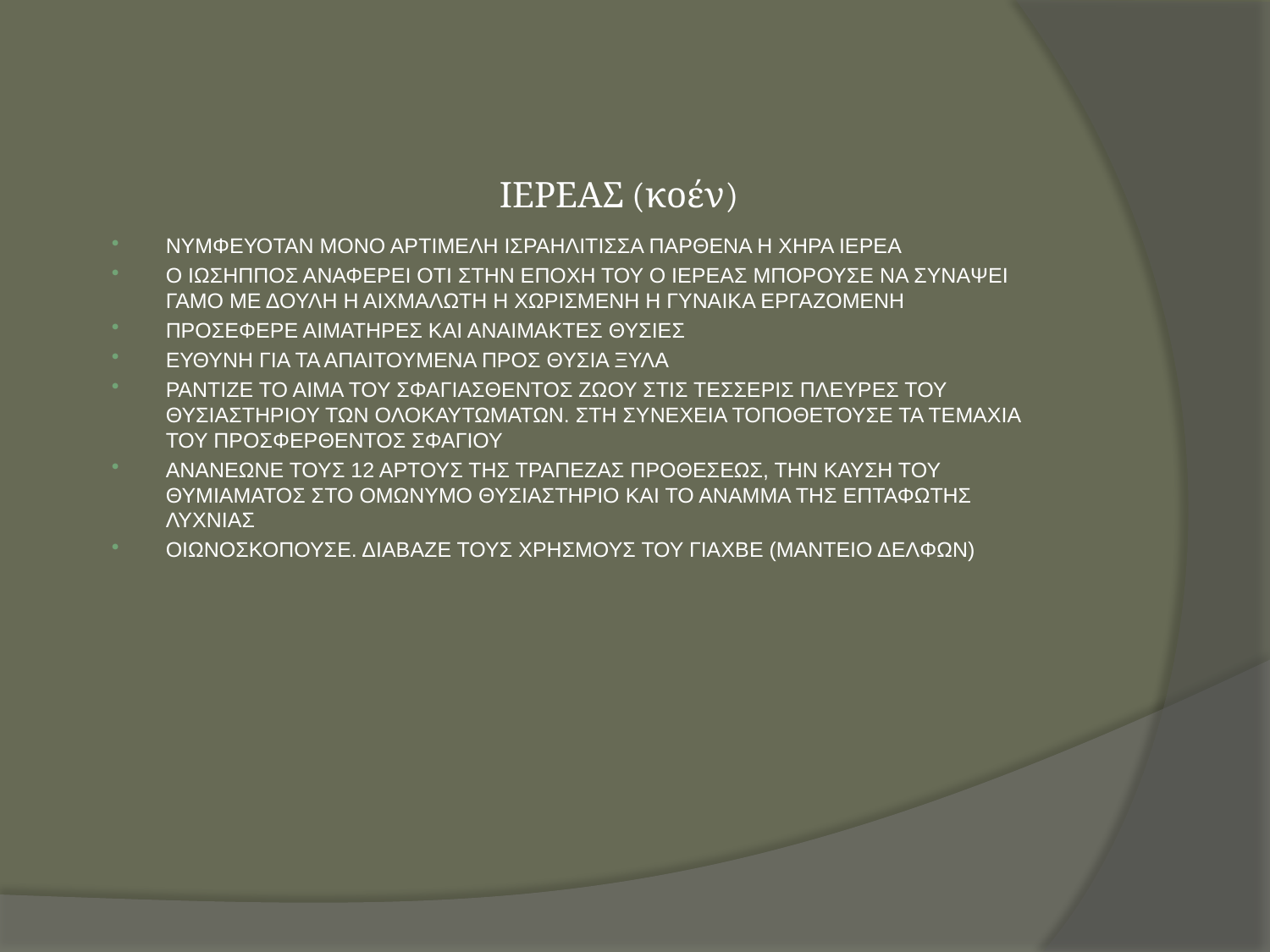

ΙΕΡΕΑΣ (κοέν)
ΝΥΜΦΕΥΟΤΑΝ ΜΟΝΟ ΑΡΤΙΜΕΛΗ ΙΣΡΑΗΛΙΤΙΣΣΑ ΠΑΡΘΕΝΑ Η ΧΗΡΑ ΙΕΡΕΑ
Ο ΙΩΣΗΠΠΟΣ ΑΝΑΦΕΡΕΙ ΟΤΙ ΣΤΗΝ ΕΠΟΧΗ ΤΟΥ Ο ΙΕΡΕΑΣ ΜΠΟΡΟΥΣΕ ΝΑ ΣΥΝΑΨΕΙ ΓΑΜΟ ΜΕ ΔΟΥΛΗ Η ΑΙΧΜΑΛΩΤΗ Η ΧΩΡΙΣΜΕΝΗ Η ΓΥΝΑΙΚΑ ΕΡΓΑΖΟΜΕΝΗ
ΠΡΟΣΕΦΕΡΕ ΑΙΜΑΤΗΡΕΣ ΚΑΙ ΑΝΑΙΜΑΚΤΕΣ ΘΥΣΙΕΣ
ΕΥΘΥΝΗ ΓΙΑ ΤΑ ΑΠΑΙΤΟΥΜΕΝΑ ΠΡΟΣ ΘΥΣΙΑ ΞΥΛΑ
ΡΑΝΤΙΖΕ ΤΟ ΑΙΜΑ ΤΟΥ ΣΦΑΓΙΑΣΘΕΝΤΟΣ ΖΩΟΥ ΣΤΙΣ ΤΕΣΣΕΡΙΣ ΠΛΕΥΡΕΣ ΤΟΥ ΘΥΣΙΑΣΤΗΡΙΟΥ ΤΩΝ ΟΛΟΚΑΥΤΩΜΑΤΩΝ. ΣΤΗ ΣΥΝΕΧΕΙΑ ΤΟΠΟΘΕΤΟΥΣΕ ΤΑ ΤΕΜΑΧΙΑ ΤΟΥ ΠΡΟΣΦΕΡΘΕΝΤΟΣ ΣΦΑΓΙΟΥ
ΑΝΑΝΕΩΝΕ ΤΟΥΣ 12 ΑΡΤΟΥΣ ΤΗΣ ΤΡΑΠΕΖΑΣ ΠΡΟΘΕΣΕΩΣ, ΤΗΝ ΚΑΥΣΗ ΤΟΥ ΘΥΜΙΑΜΑΤΟΣ ΣΤΟ ΟΜΩΝΥΜΟ ΘΥΣΙΑΣΤΗΡΙΟ ΚΑΙ ΤΟ ΑΝΑΜΜΑ ΤΗΣ ΕΠΤΑΦΩΤΗΣ ΛΥΧΝΙΑΣ
ΟΙΩΝΟΣΚΟΠΟΥΣΕ. ΔΙΑΒΑΖΕ ΤΟΥΣ ΧΡΗΣΜΟΥΣ ΤΟΥ ΓΙΑΧΒΕ (ΜΑΝΤΕΙΟ ΔΕΛΦΩΝ)